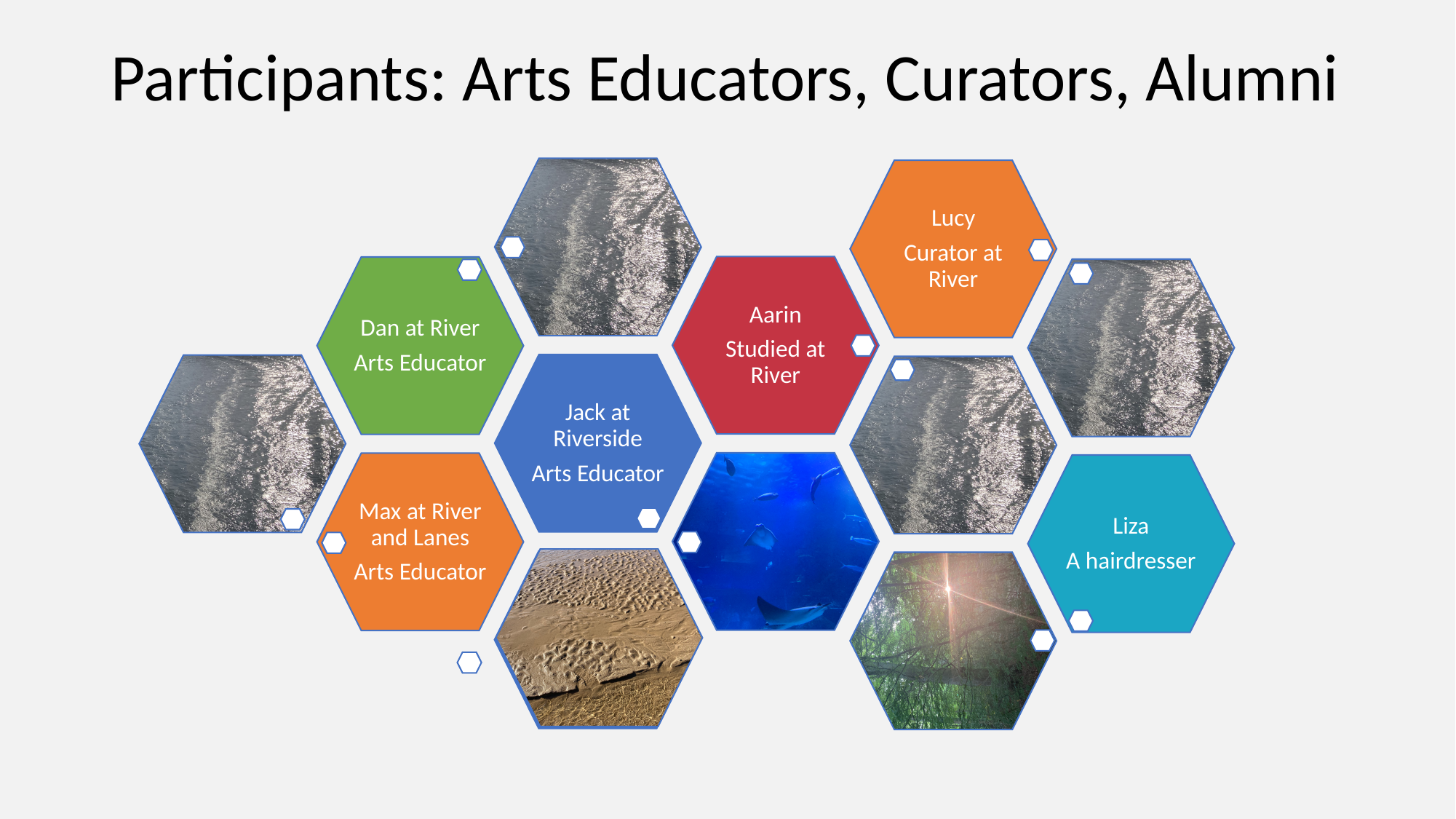

# Participants: Arts Educators, Curators, Alumni
Max at River and Lanes
Arts Educator
Jack at Riverside
Arts Educator
Dan at River
Arts Educator
Aarin
Studied at River
Lucy
Curator at River
Liza
A hairdresser
Miranda
Practice Reserch  at  Goldsmiths